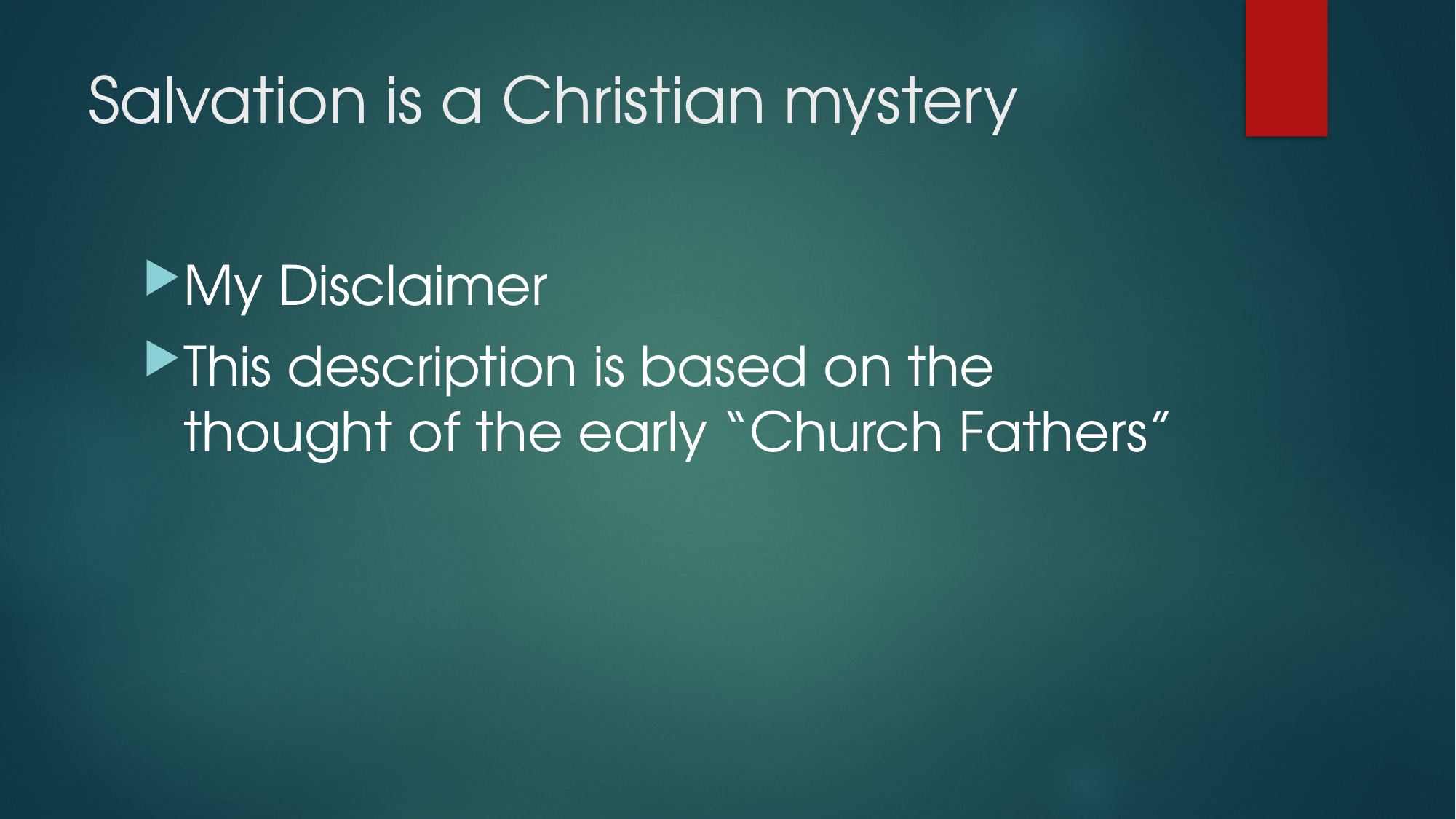

# Salvation is a Christian mystery
My Disclaimer
This description is based on the thought of the early “Church Fathers”